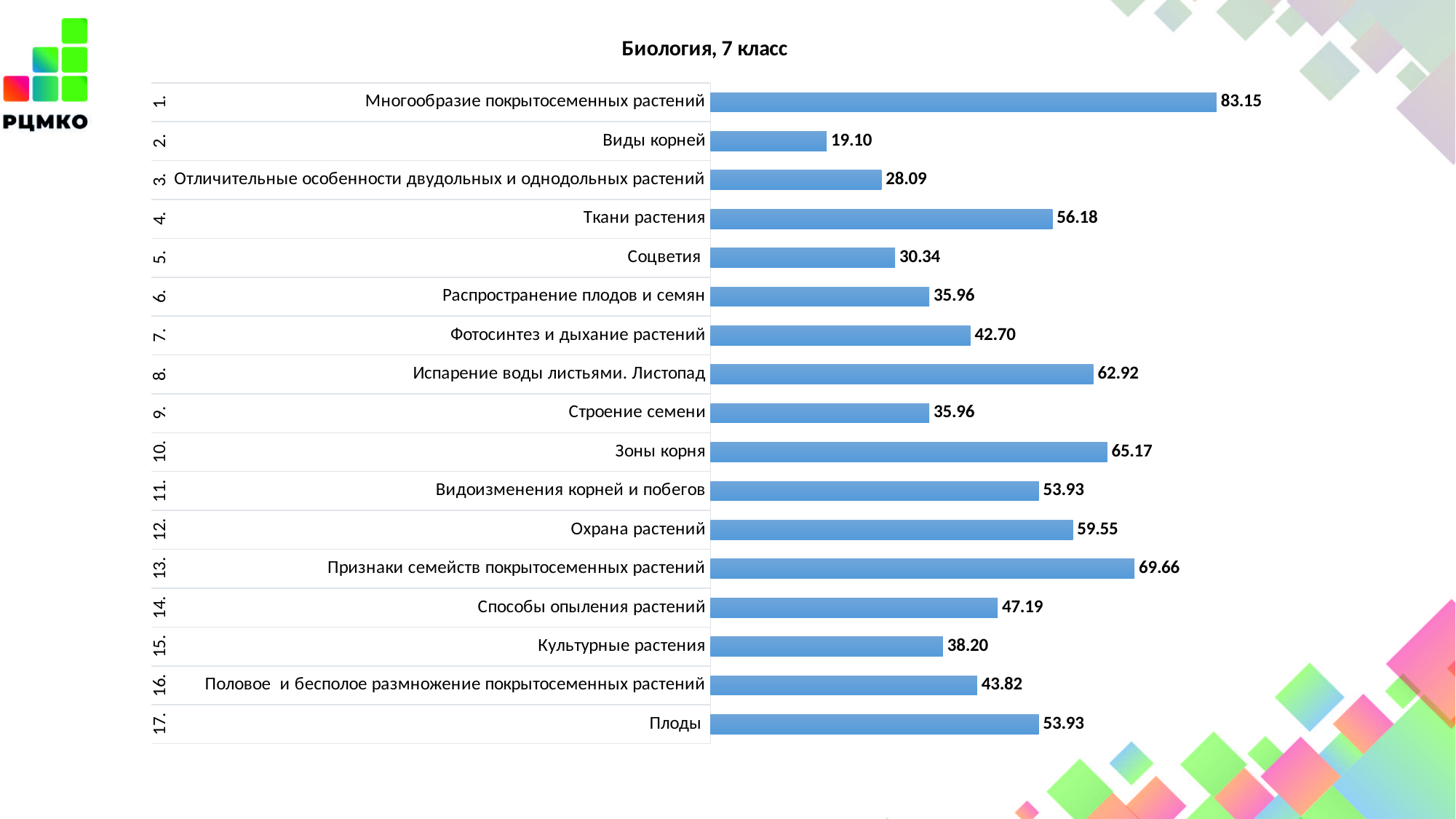

### Chart: Биология, 7 класс

| Category |  |
|---|---|
| Многообразие покрытосеменных растений | 83.15 |
| Виды корней | 19.1 |
| Отличительные особенности двудольных и однодольных растений | 28.09 |
| Ткани растения | 56.18 |
| Соцветия  | 30.34 |
| Распространение плодов и семян | 35.96 |
| Фотосинтез и дыхание растений | 42.7 |
| Испарение воды листьями. Листопад | 62.92 |
| Строение семени | 35.96 |
| Зоны корня | 65.17 |
| Видоизменения корней и побегов | 53.93 |
| Охрана растений | 59.55 |
| Признаки семейств покрытосеменных растений | 69.66 |
| Способы опыления растений | 47.19 |
| Культурные растения | 38.2 |
| Половое  и бесполое размножение покрытосеменных растений | 43.82 |
| Плоды  | 53.93 |